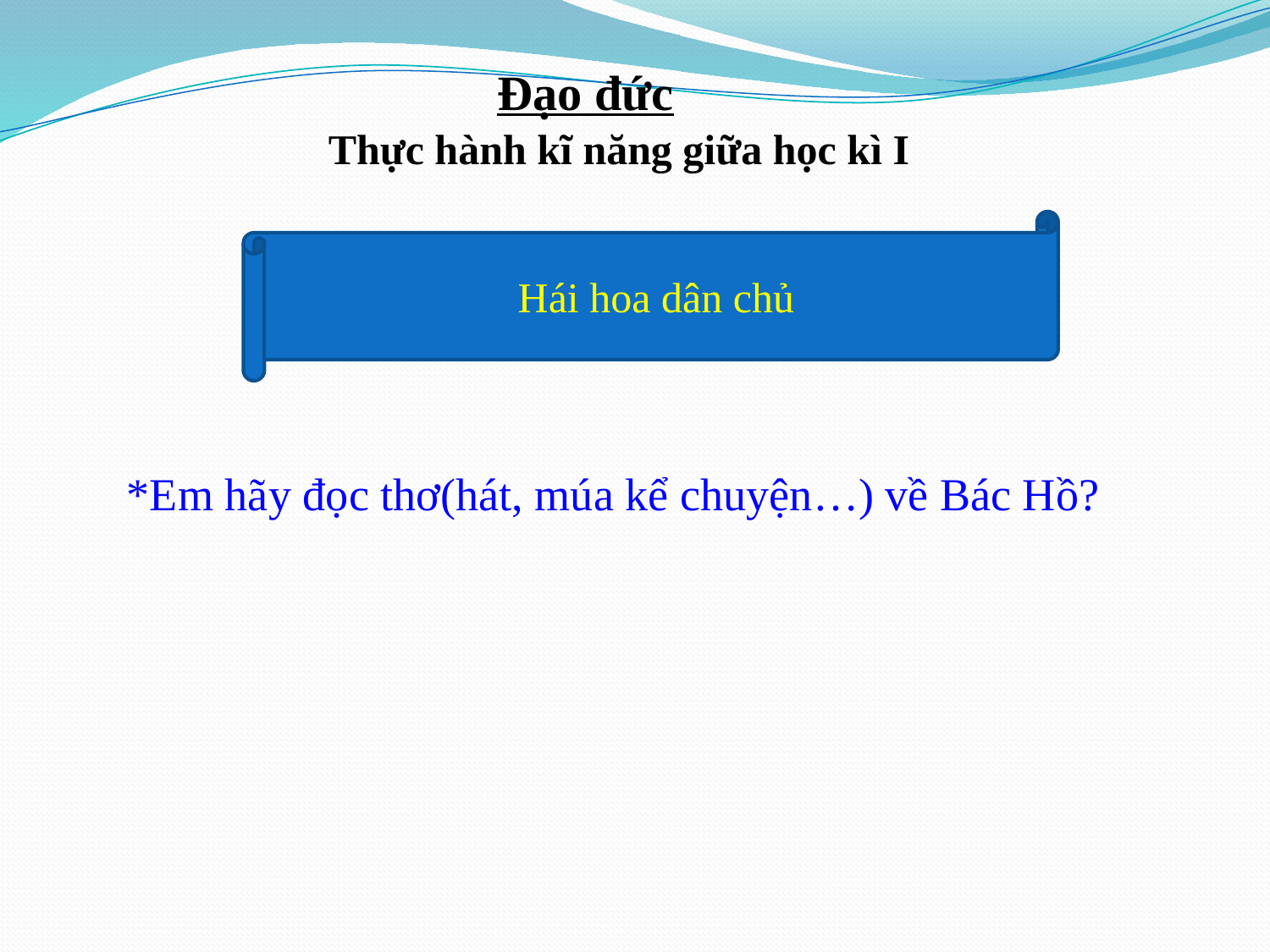

# Đạo đức
Thực hành kĩ năng giữa học kì I
Hái hoa dân chủ

          *Em hãy đọc thơ(hát, múa kể chuyện…) về Bác Hồ?